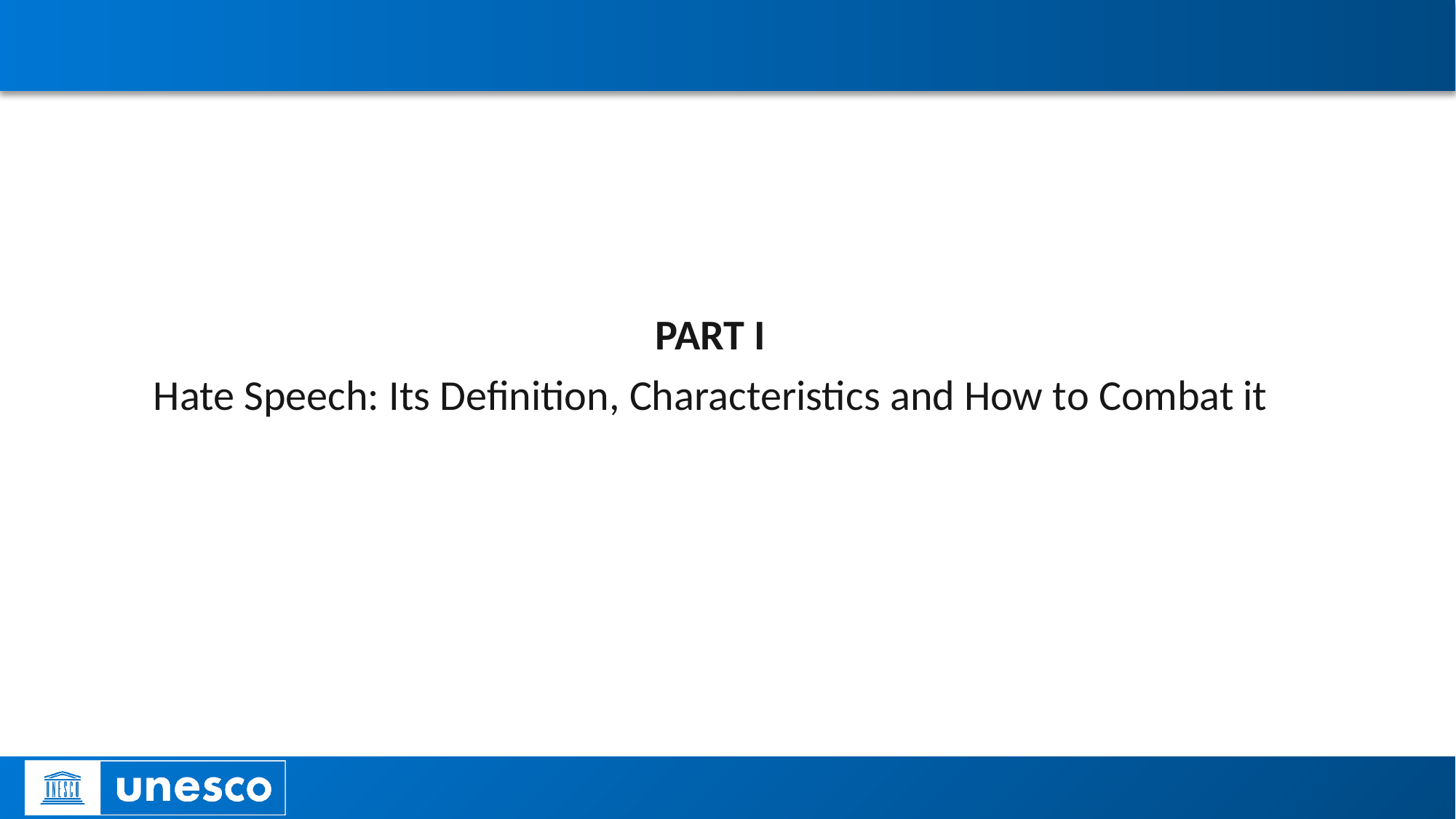

#

PART I
Hate Speech: Its Definition, Characteristics and How to Combat it